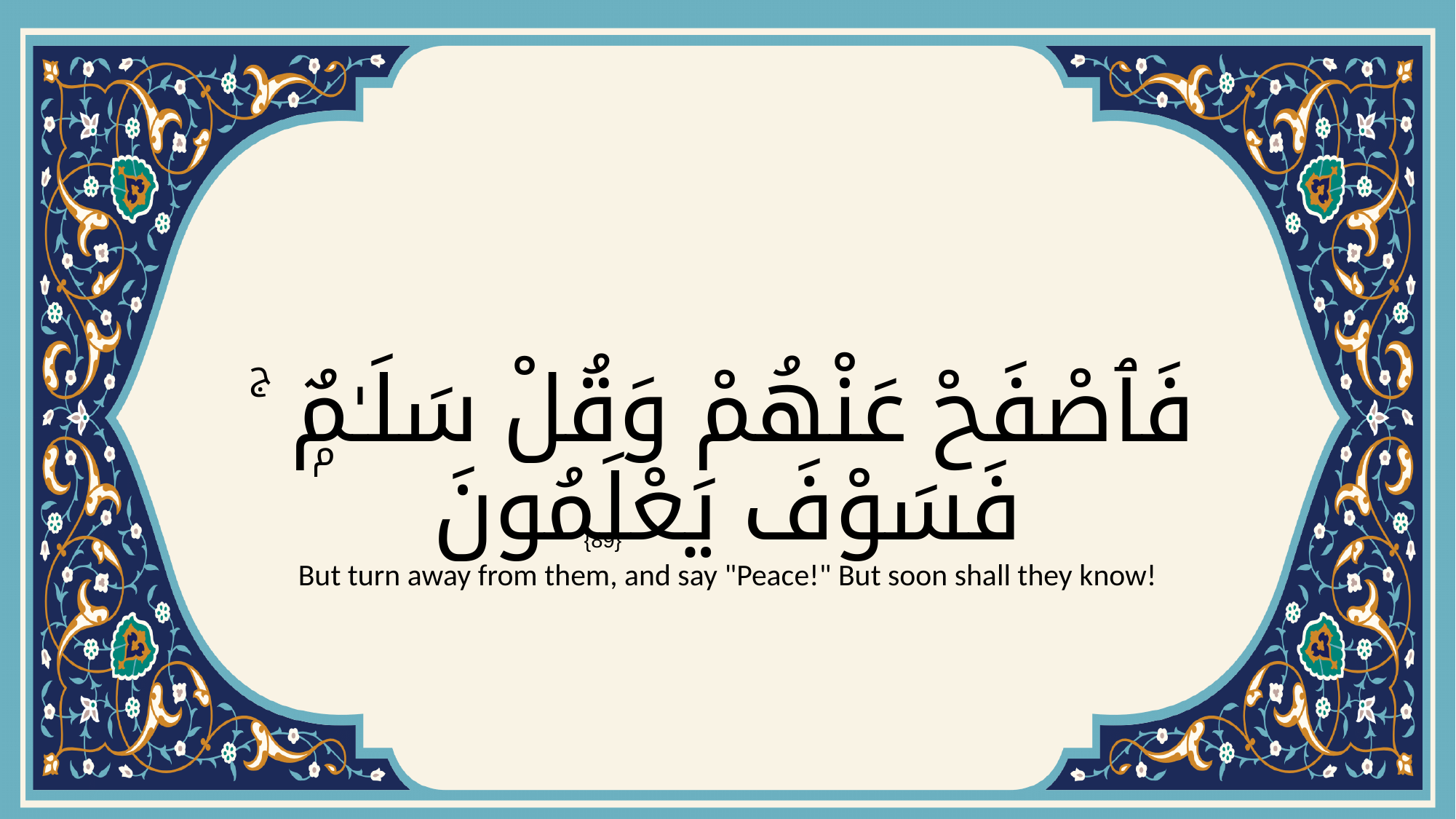

# فَٱصْفَحْ عَنْهُمْ وَقُلْ سَلَـٰمٌۭ ۚ فَسَوْفَ يَعْلَمُونَ
{89}
But turn away from them, and say "Peace!" But soon shall they know!